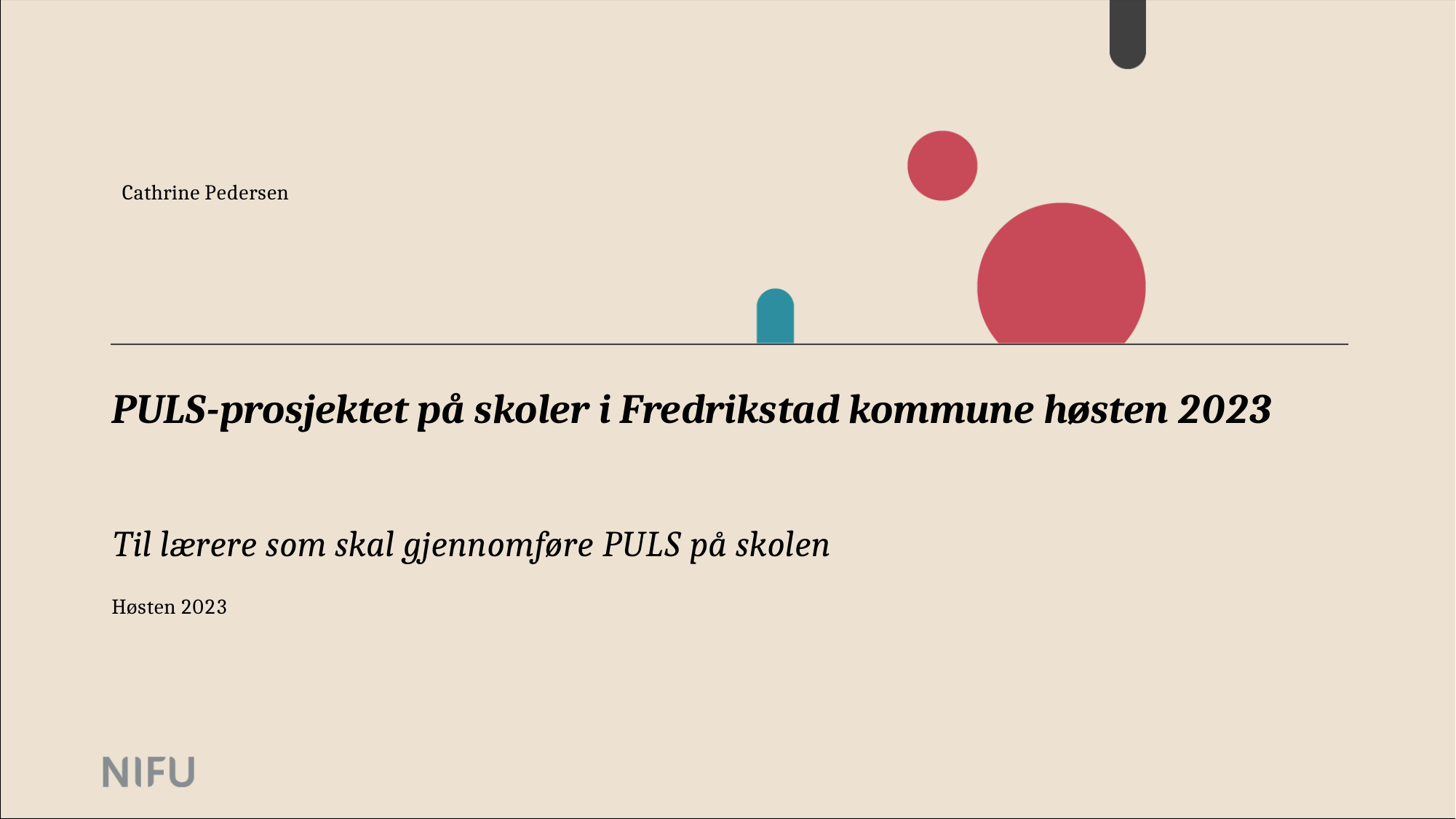

Cathrine Pedersen
# PULS-prosjektet på skoler i Fredrikstad kommune høsten 2023
Til lærere som skal gjennomføre PULS på skolen
Høsten 2023